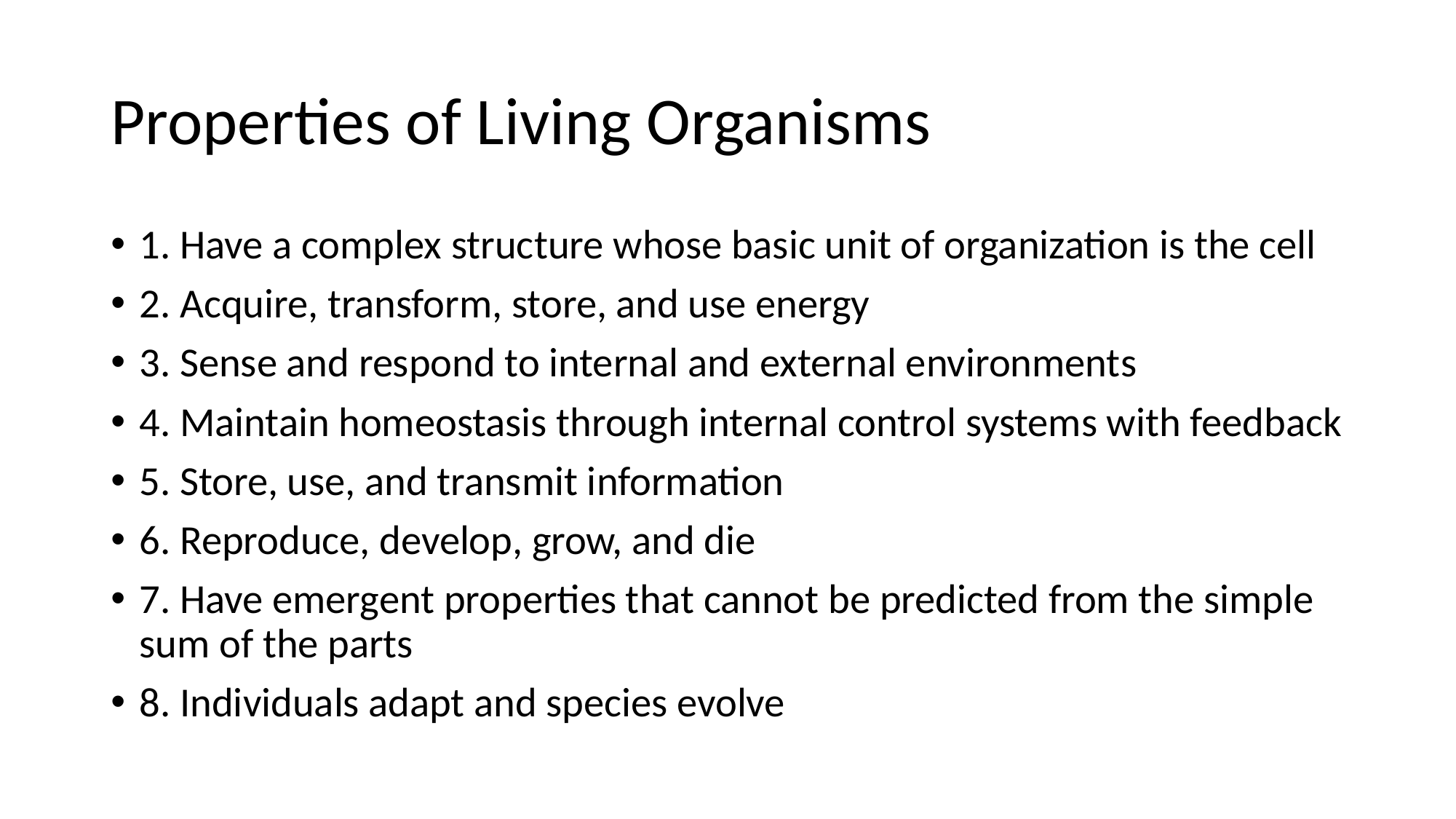

# Properties of Living Organisms
1. Have a complex structure whose basic unit of organization is the cell
2. Acquire, transform, store, and use energy
3. Sense and respond to internal and external environments
4. Maintain homeostasis through internal control systems with feedback
5. Store, use, and transmit information
6. Reproduce, develop, grow, and die
7. Have emergent properties that cannot be predicted from the simple sum of the parts
8. Individuals adapt and species evolve